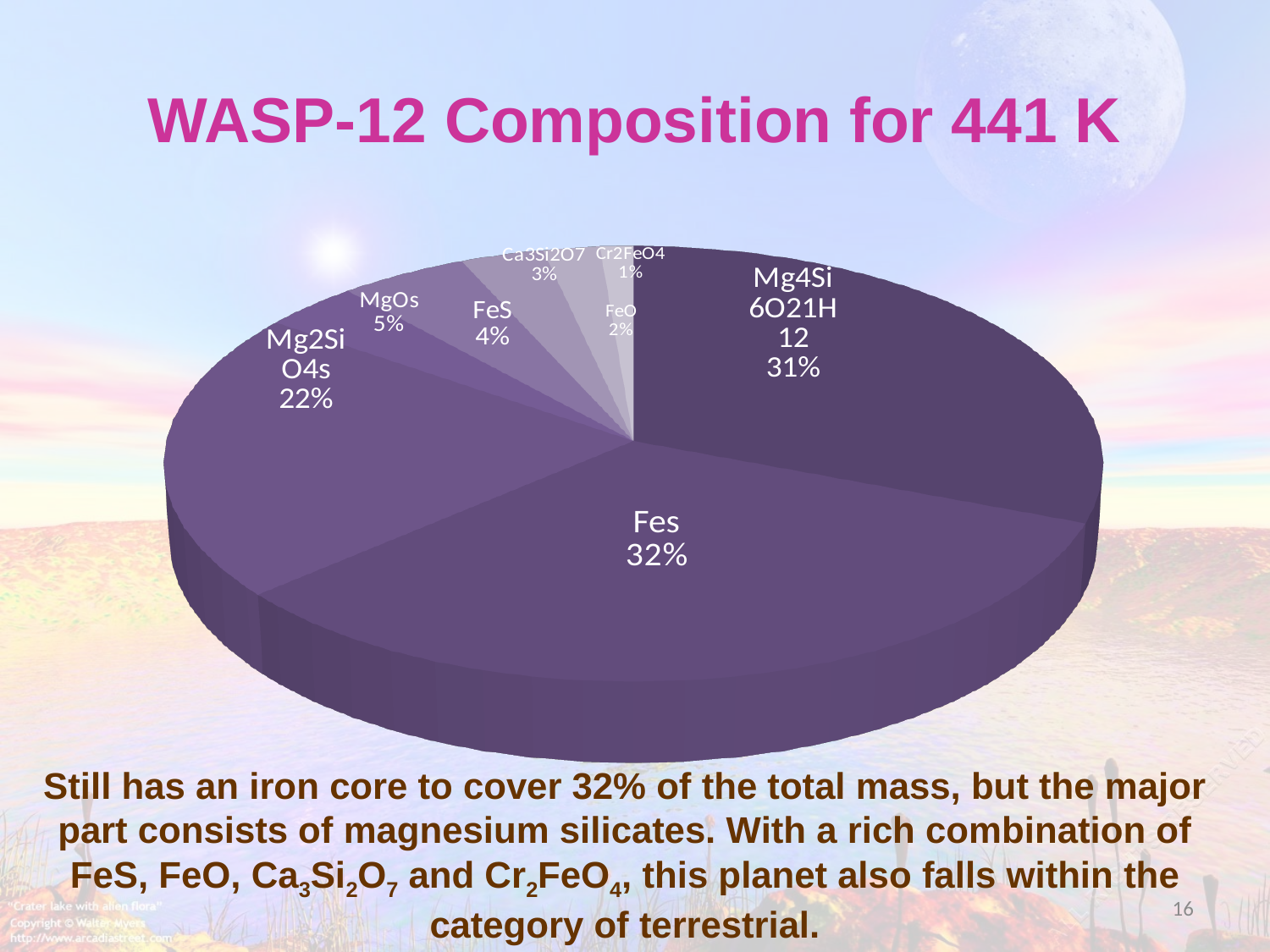

# WASP-12 Composition for 441 K

[unsupported chart]

Still has an iron core to cover 32% of the total mass, but the major part consists of magnesium silicates. With a rich combination of FeS, FeO, Ca3Si2O7 and Cr2FeO4, this planet also falls within the category of terrestrial.
16